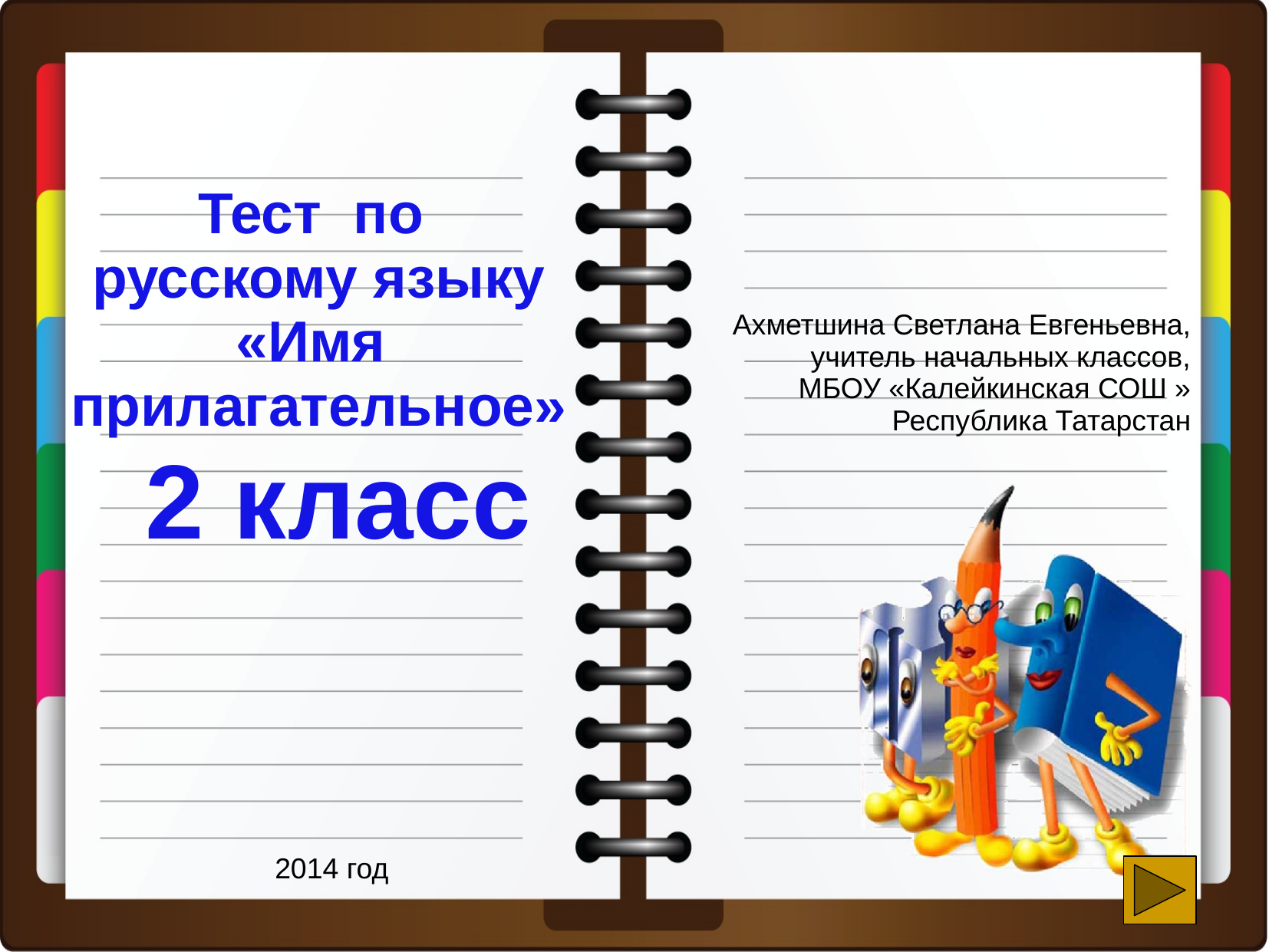

Тест  по
русскому языку
«Имя
прилагательное»
Ахметшина Светлана Евгеньевна,
учитель начальных классов,
МБОУ «Калейкинская СОШ »
Республика Татарстан
2 класс
2014 год